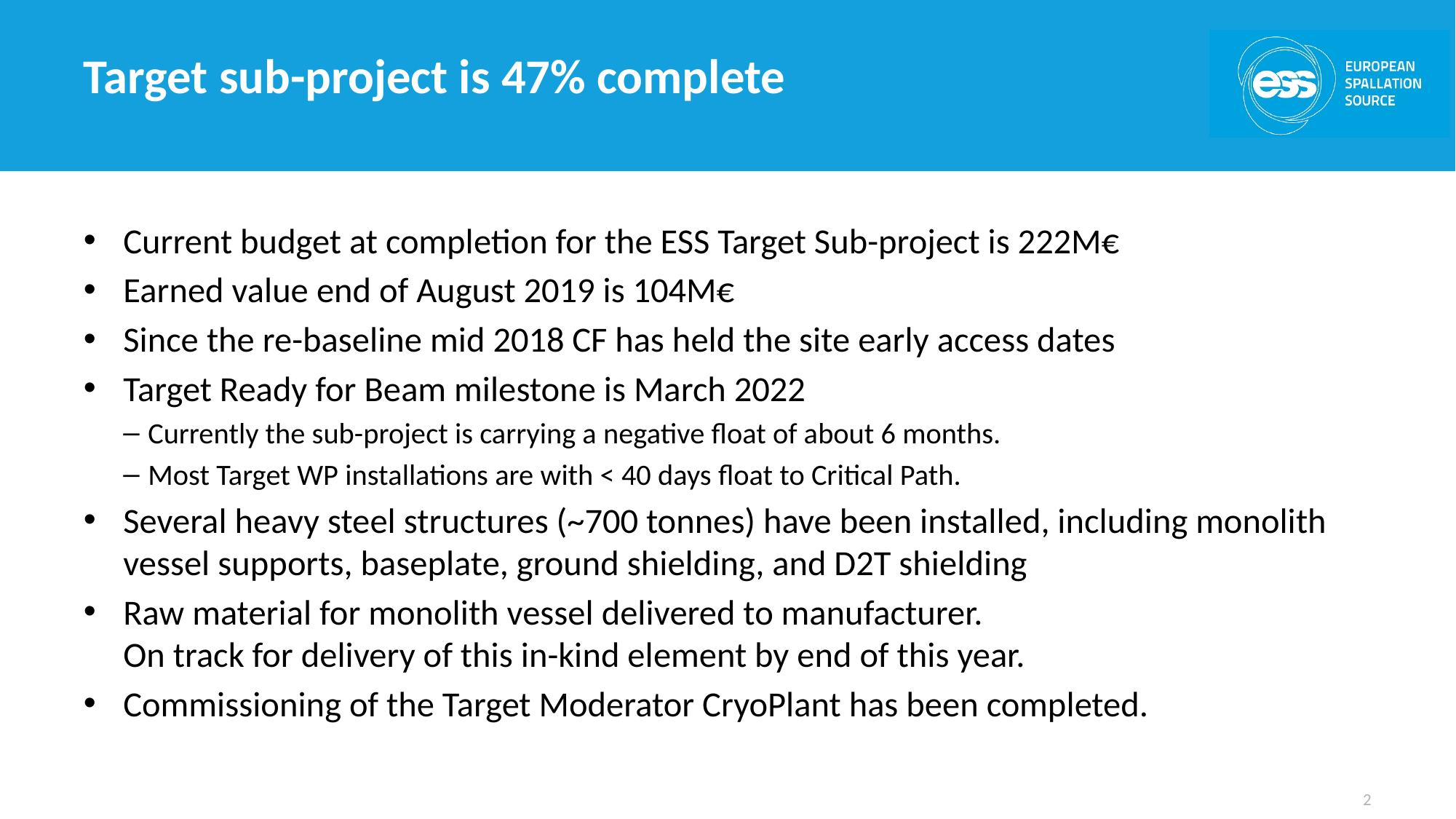

# Target sub-project is 47% complete

Current budget at completion for the ESS Target Sub-project is 222M€
Earned value end of August 2019 is 104M€
Since the re-baseline mid 2018 CF has held the site early access dates
Target Ready for Beam milestone is March 2022
Currently the sub-project is carrying a negative float of about 6 months.
Most Target WP installations are with < 40 days float to Critical Path.
Several heavy steel structures (~700 tonnes) have been installed, including monolith vessel supports, baseplate, ground shielding, and D2T shielding
Raw material for monolith vessel delivered to manufacturer.
On track for delivery of this in-kind element by end of this year.
Commissioning of the Target Moderator CryoPlant has been completed.
2